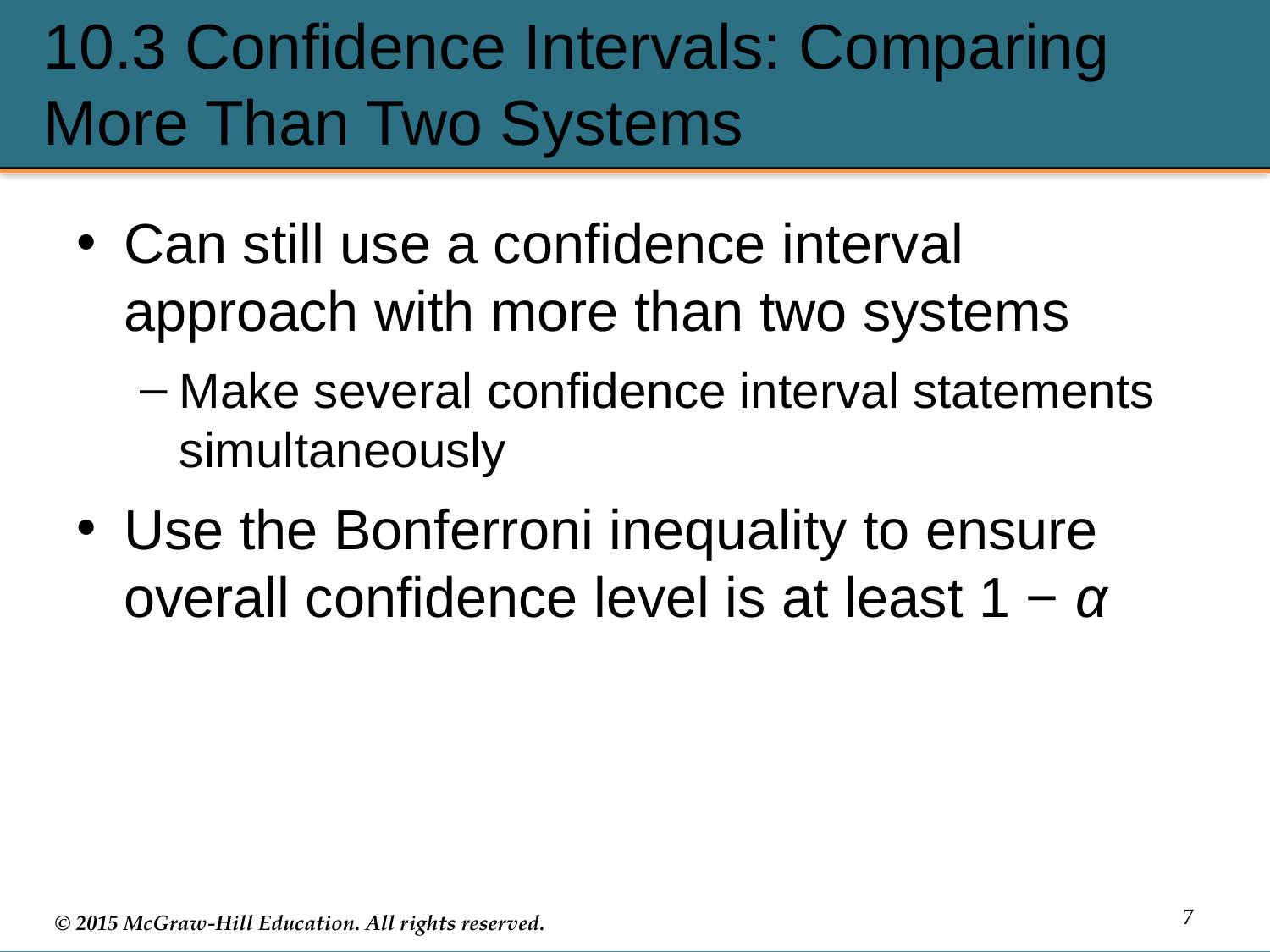

# 10.3 Confidence Intervals: Comparing More Than Two Systems
Can still use a confidence interval approach with more than two systems
Make several confidence interval statements simultaneously
Use the Bonferroni inequality to ensure overall confidence level is at least 1 − α
7